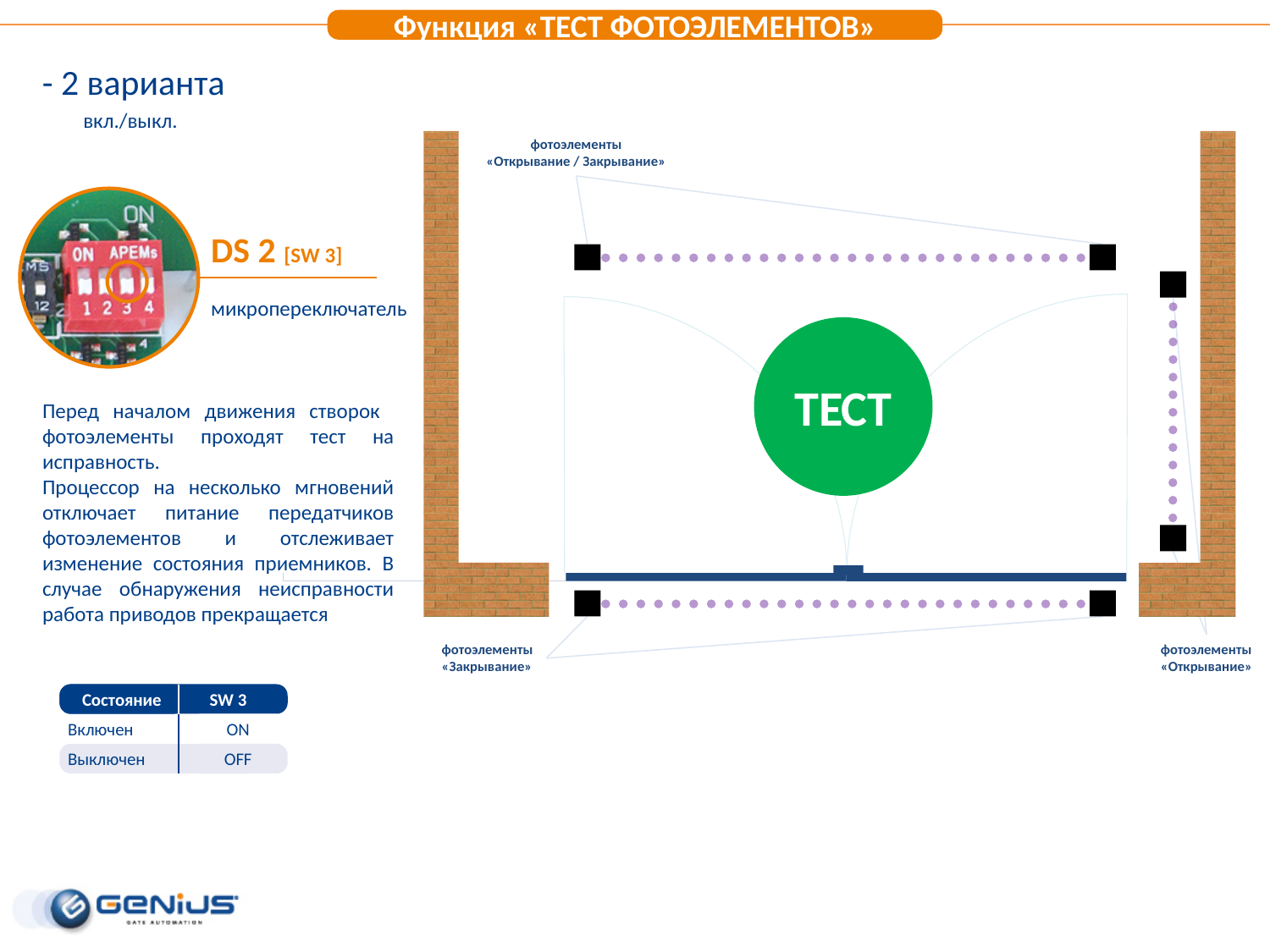

Функция «ТЕСТ ФОТОЭЛЕМЕНТОВ»
- 2 варианта
вкл./выкл.
фотоэлементы
«Открывание / Закрывание»
фотоэлементы
«Закрывание»
фотоэлементы
«Открывание»

DS 2 [SW 3]

микропереключатель

Перед началом движения створок  фотоэлементы проходят тест на исправность.
Процессор на несколько мгновений отключает питание передатчиков фотоэлементов и отслеживает изменение состояния приемников. В случае обнаружения неисправности работа приводов прекращается

ТЕСТ

Состояние

SW 3
Включен
ON
Выключен
OFF